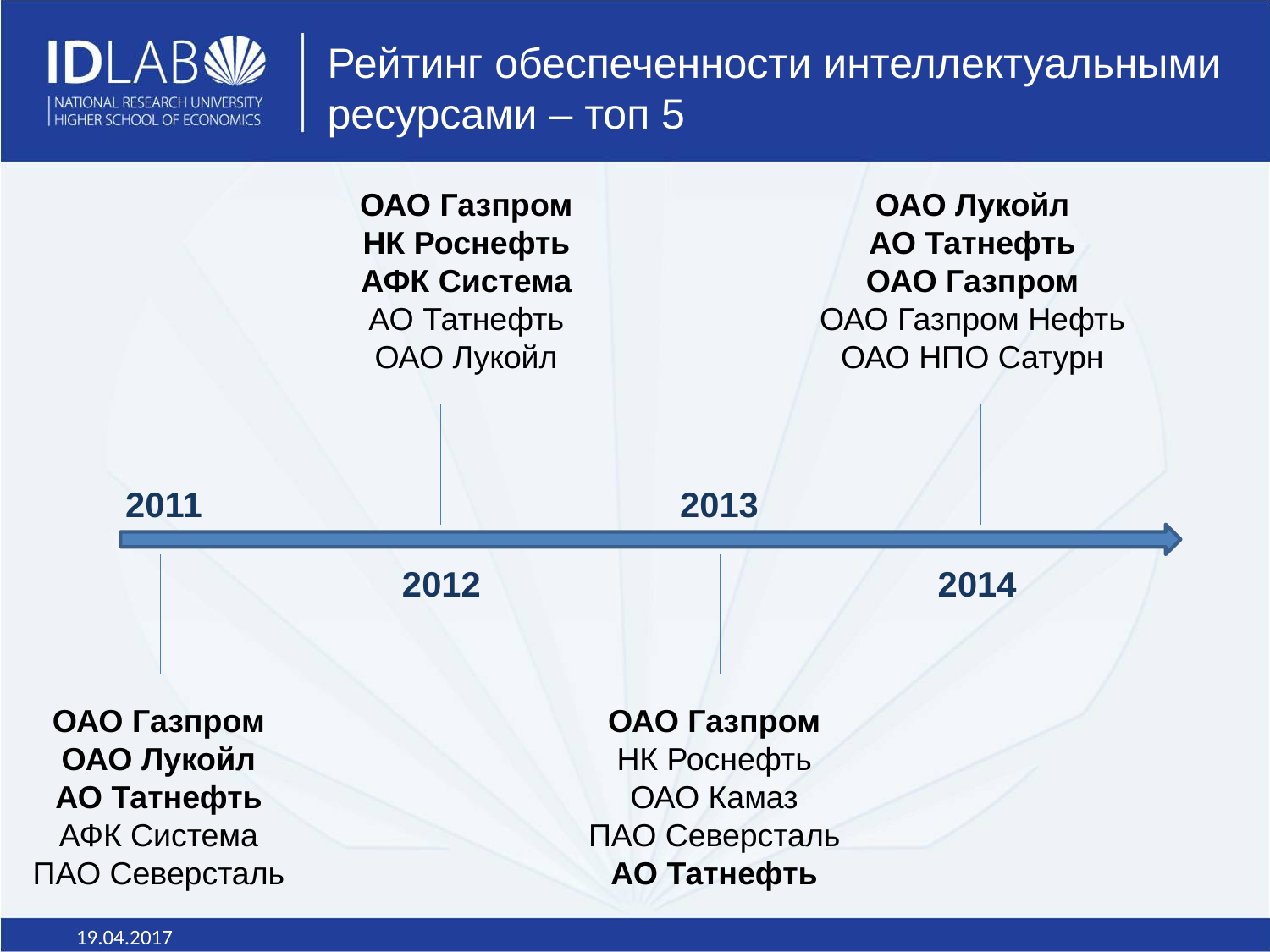

Рейтинг обеспеченности интеллектуальными ресурсами – топ 5

ОАО Газпром
НК Роснефть
АФК Система
АО Татнефть
ОАО Лукойл
ОАО Лукойл
АО Татнефть
ОАО Газпром
ОАО Газпром Нефть
ОАО НПО Сатурн

2011
2013
2012
2014
ОАО Газпром
ОАО Лукойл
АО Татнефть
АФК Система
ПАО Северсталь
ОАО Газпром
НК Роснефть
ОАО Камаз
ПАО Северсталь
АО Татнефть
19.04.2017